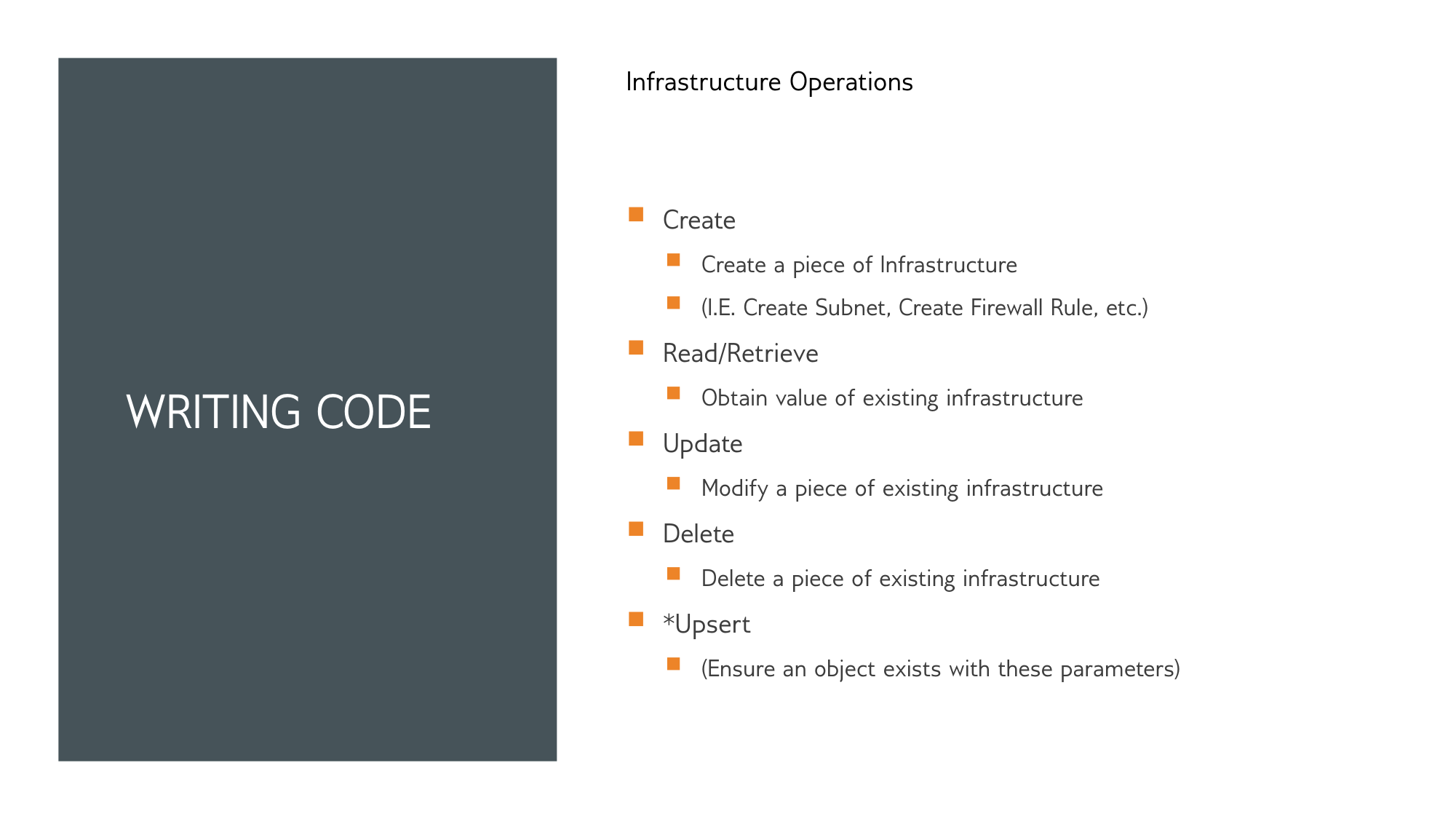

Infrastructure Operations
# Writing Code
Create
Create a piece of Infrastructure
(I.E. Create Subnet, Create Firewall Rule, etc.)
Read/Retrieve
Obtain value of existing infrastructure
Update
Modify a piece of existing infrastructure
Delete
Delete a piece of existing infrastructure
*Upsert
(Ensure an object exists with these parameters)